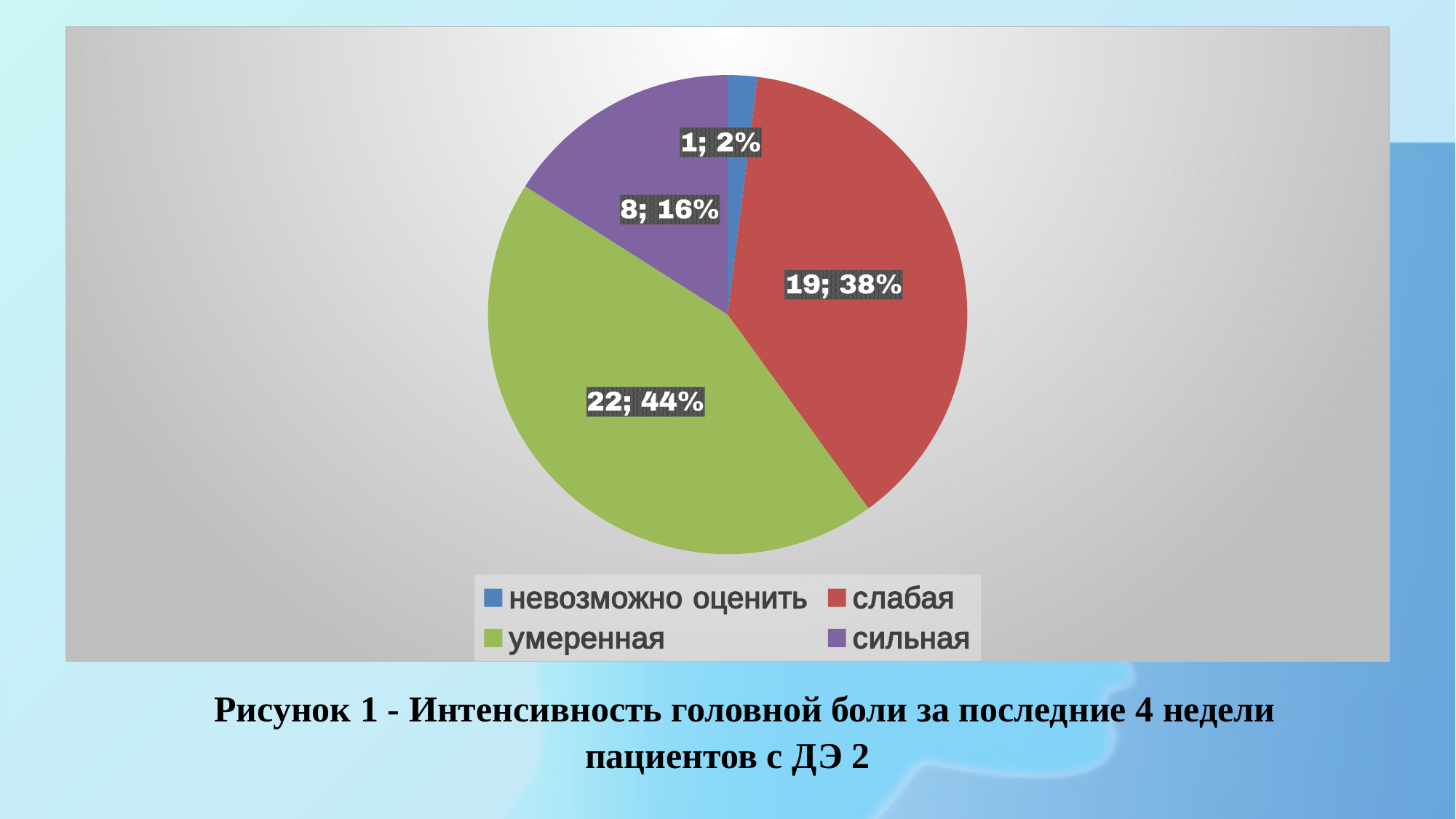

### Chart

| Category |  |
|---|---|
| невозможно оценить | 1.0 |
| слабая | 19.0 |
| умеренная | 22.0 |
| сильная | 8.0 |
Рисунок 1 - Интенсивность головной боли за последние 4 недели пациентов с ДЭ 2